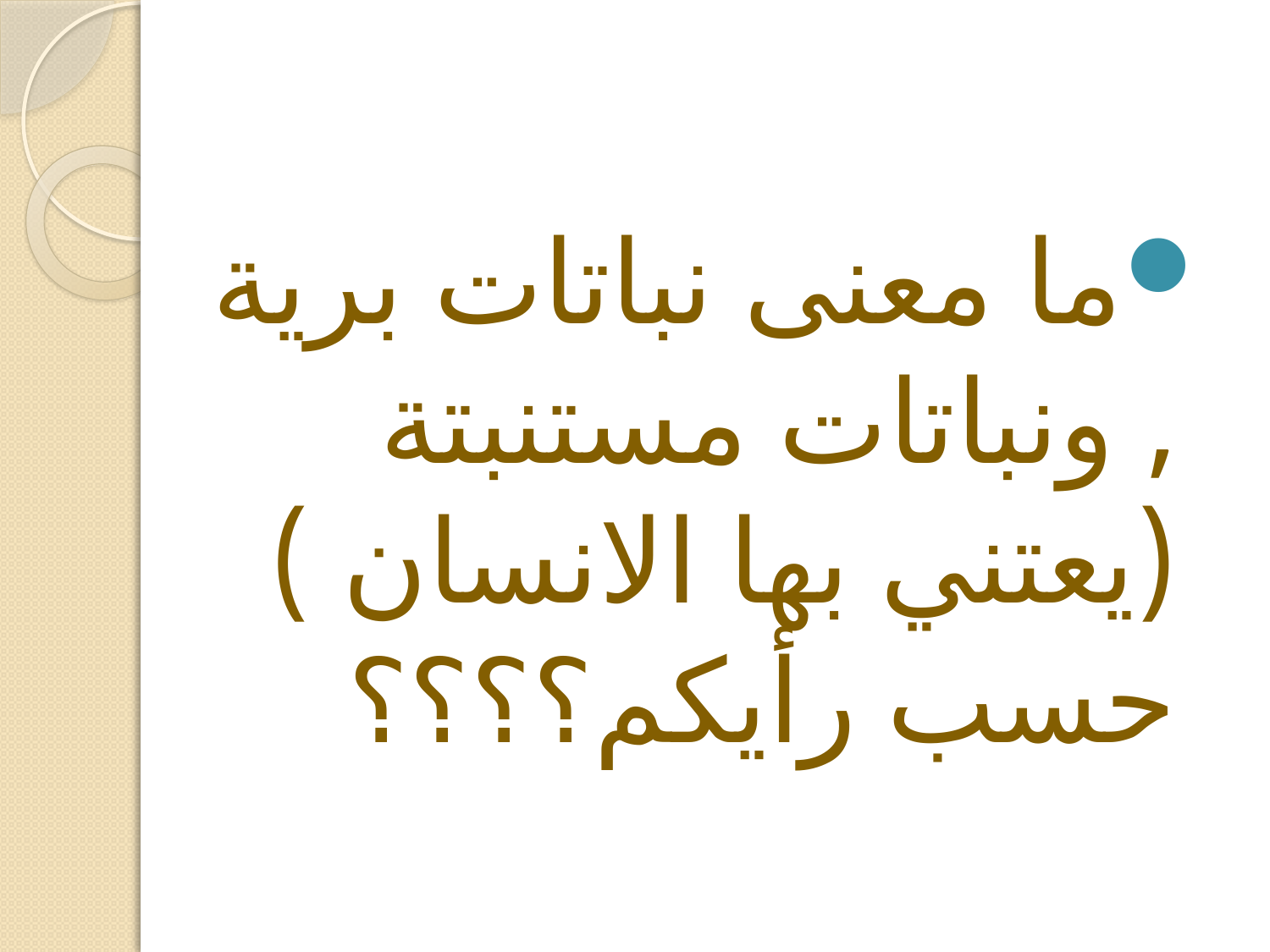

#
ما معنى نباتات برية , ونباتات مستنبتة (يعتني بها الانسان ) حسب رأيكم؟؟؟؟